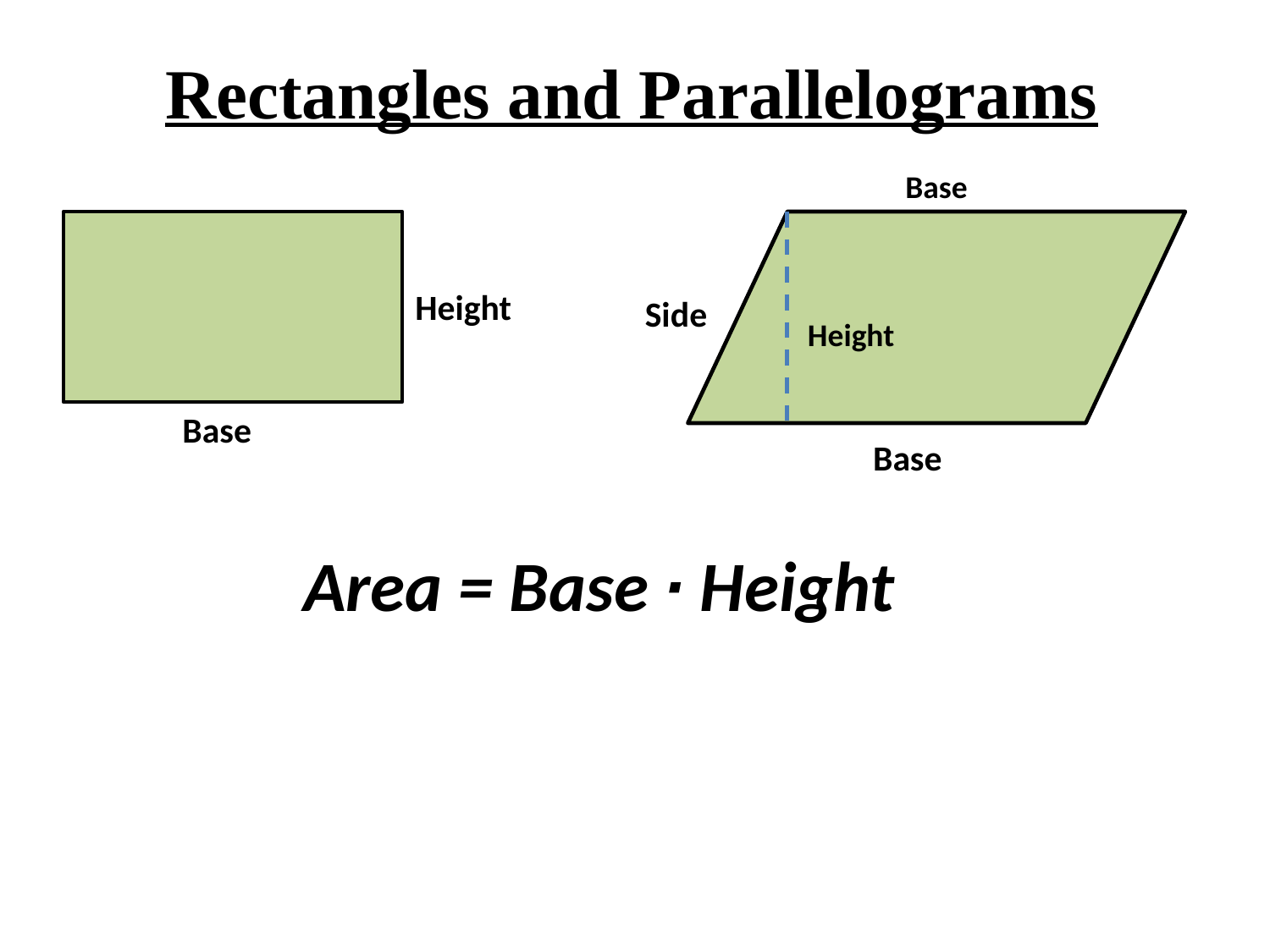

Rectangles and Parallelograms
Base

Height
Side
Height
Base
Base
Area = Base ∙ Height